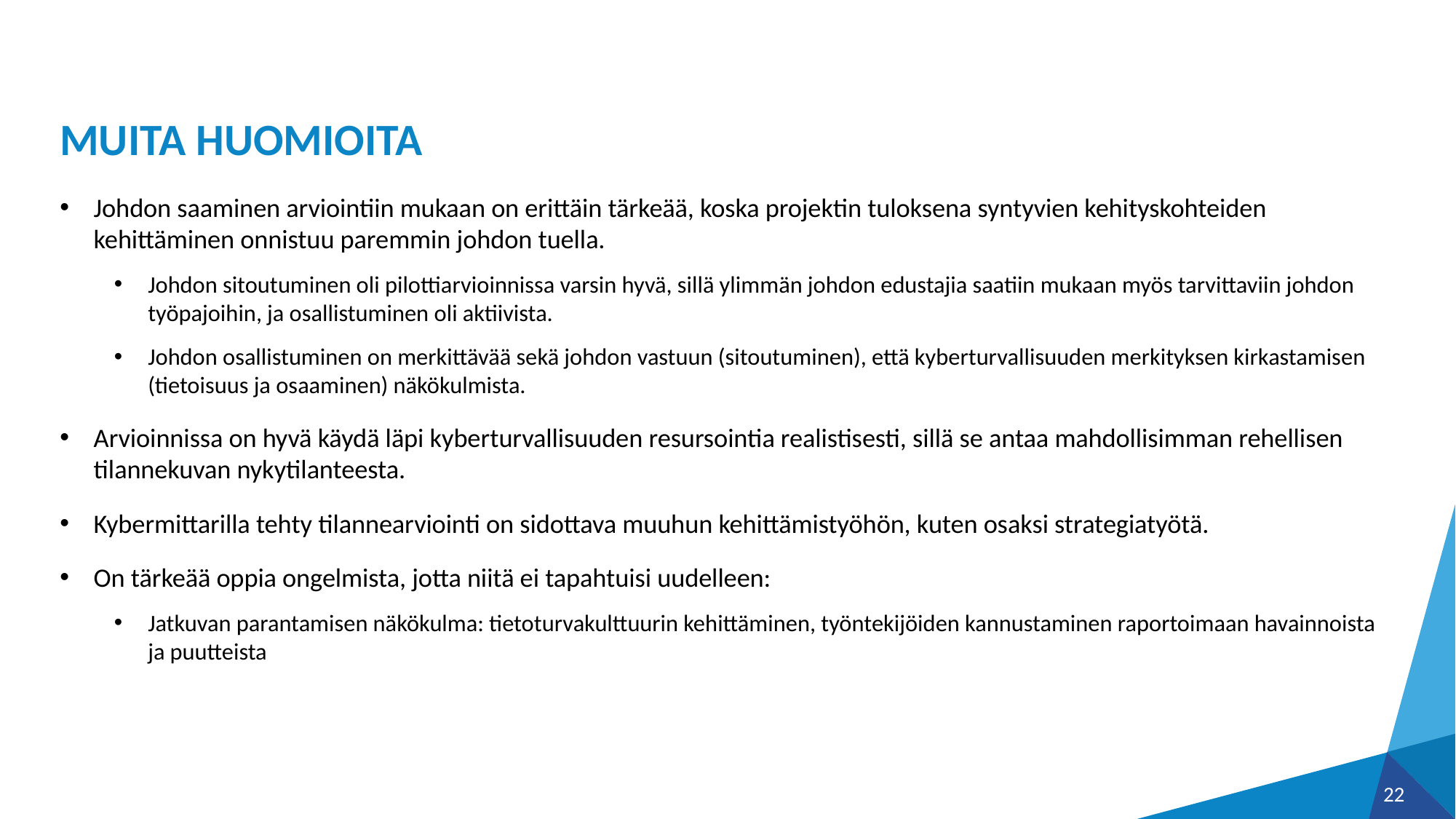

# MUITA HUOMIOITA
Johdon saaminen arviointiin mukaan on erittäin tärkeää, koska projektin tuloksena syntyvien kehityskohteiden kehittäminen onnistuu paremmin johdon tuella.
Johdon sitoutuminen oli pilottiarvioinnissa varsin hyvä, sillä ylimmän johdon edustajia saatiin mukaan myös tarvittaviin johdon työpajoihin, ja osallistuminen oli aktiivista.
Johdon osallistuminen on merkittävää sekä johdon vastuun (sitoutuminen), että kyberturvallisuuden merkityksen kirkastamisen (tietoisuus ja osaaminen) näkökulmista.
Arvioinnissa on hyvä käydä läpi kyberturvallisuuden resursointia realistisesti, sillä se antaa mahdollisimman rehellisen tilannekuvan nykytilanteesta.
Kybermittarilla tehty tilannearviointi on sidottava muuhun kehittämistyöhön, kuten osaksi strategiatyötä.
On tärkeää oppia ongelmista, jotta niitä ei tapahtuisi uudelleen:
Jatkuvan parantamisen näkökulma: tietoturvakulttuurin kehittäminen, työntekijöiden kannustaminen raportoimaan havainnoista ja puutteista

22